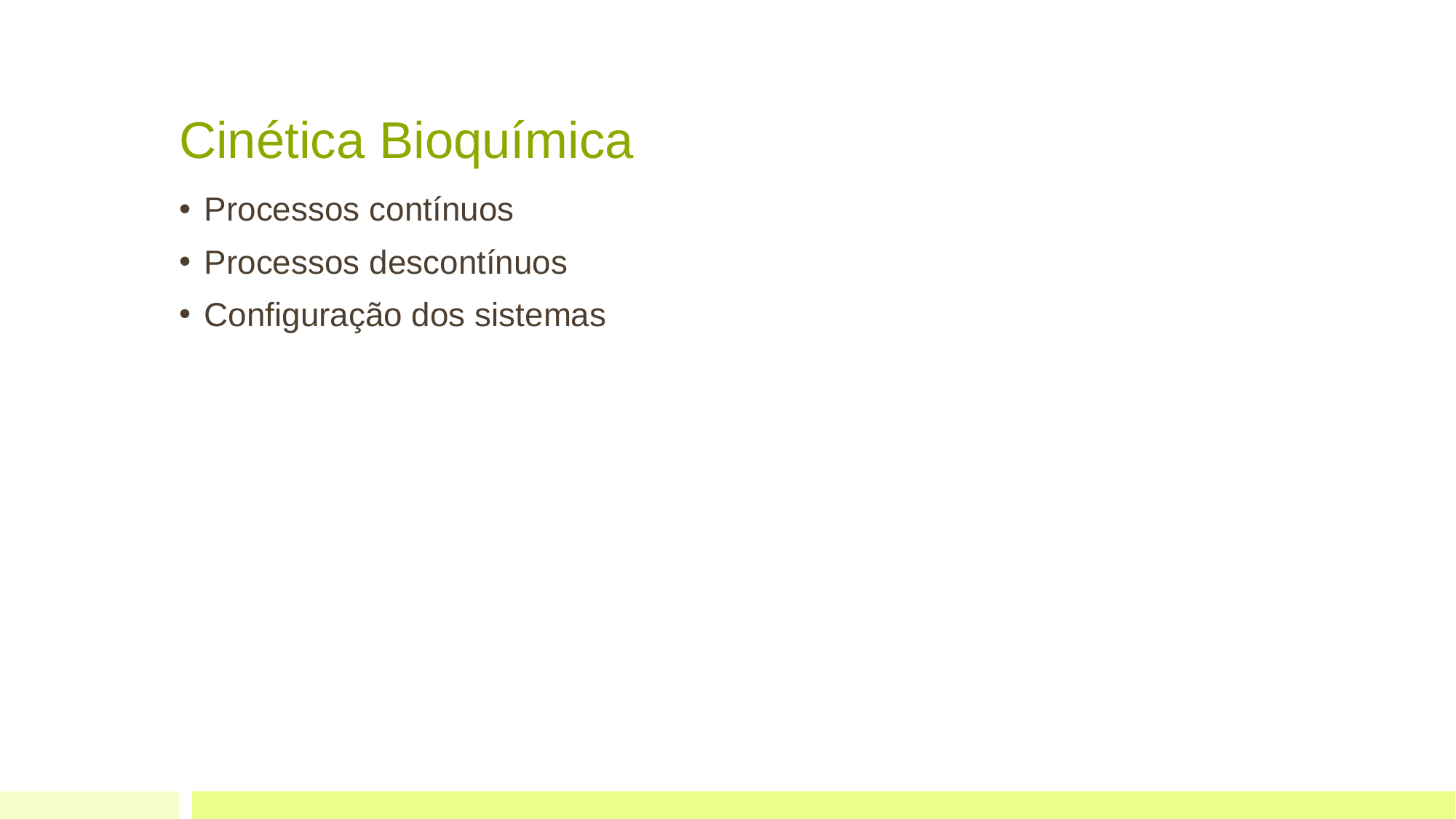

# Cinética Bioquímica
Processos contínuos
Processos descontínuos
Configuração dos sistemas